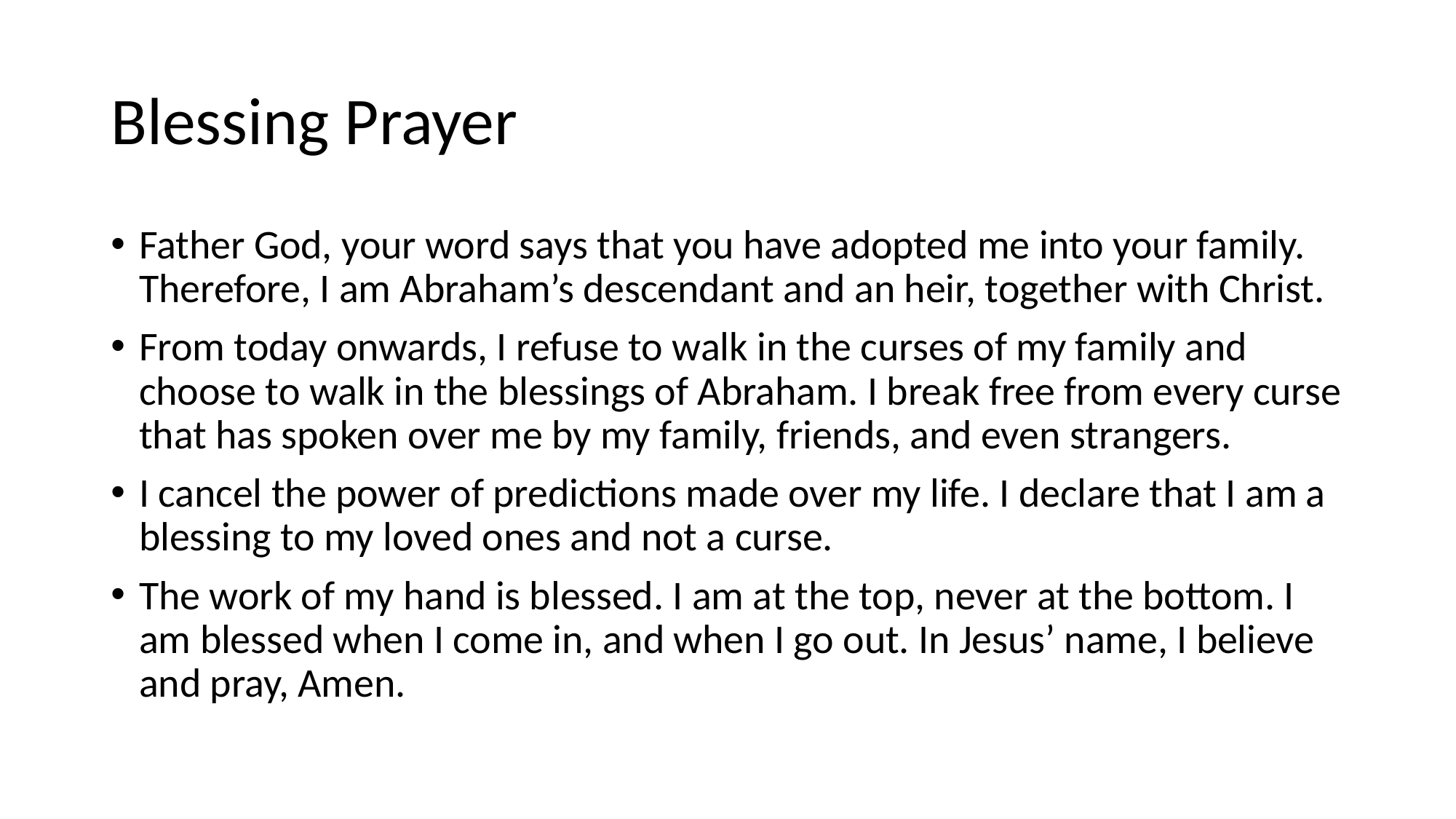

# Blessing Prayer
Father God, your word says that you have adopted me into your family. Therefore, I am Abraham’s descendant and an heir, together with Christ.
From today onwards, I refuse to walk in the curses of my family and choose to walk in the blessings of Abraham. I break free from every curse that has spoken over me by my family, friends, and even strangers.
I cancel the power of predictions made over my life. I declare that I am a blessing to my loved ones and not a curse.
The work of my hand is blessed. I am at the top, never at the bottom. I am blessed when I come in, and when I go out. In Jesus’ name, I believe and pray, Amen.